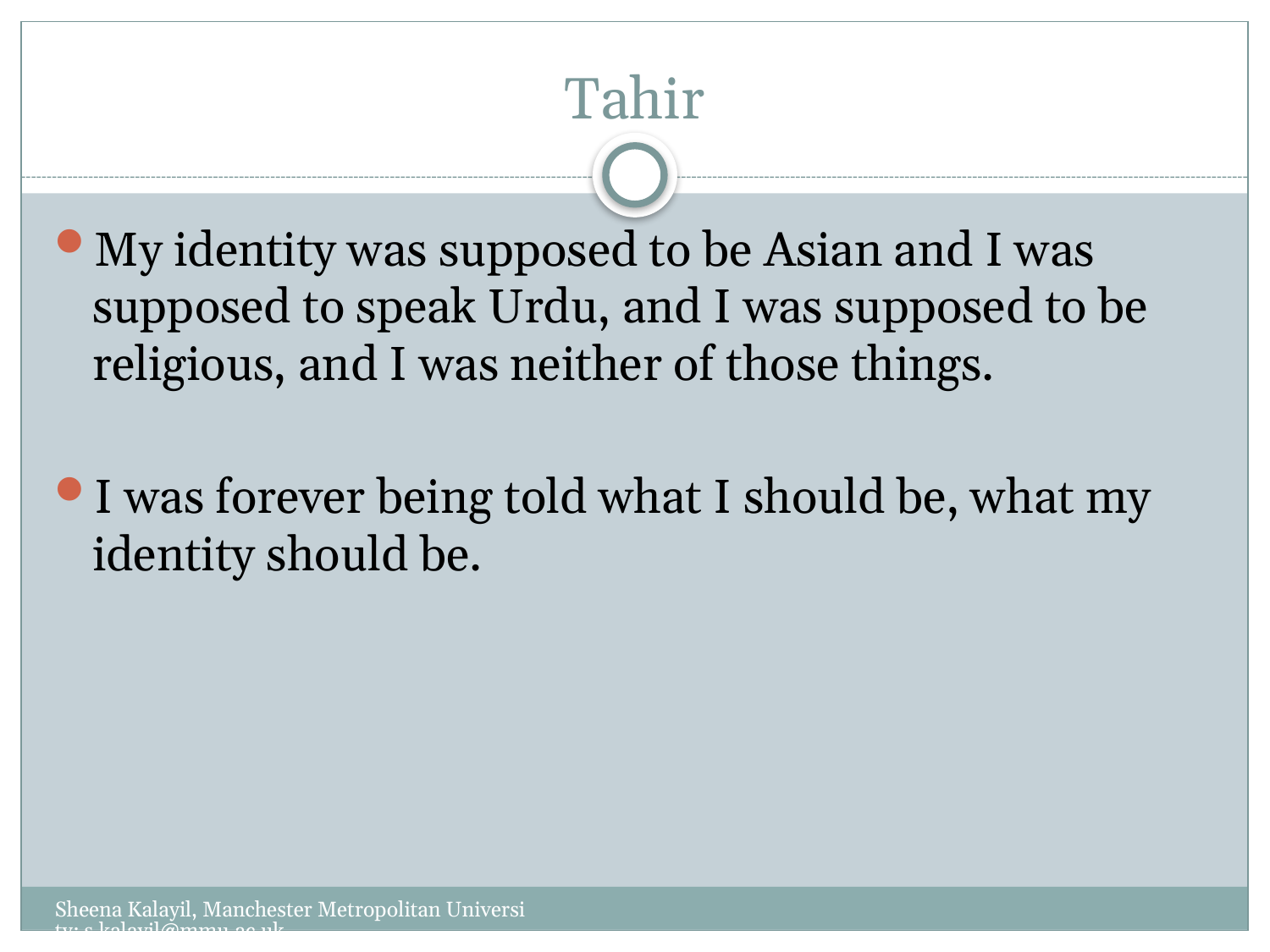

# Tahir
My identity was supposed to be Asian and I was supposed to speak Urdu, and I was supposed to be religious, and I was neither of those things.

I was forever being told what I should be, what my identity should be.
Sheena Kalayil, Manchester Metropolitan University: s.kalayil@mmu.ac.uk